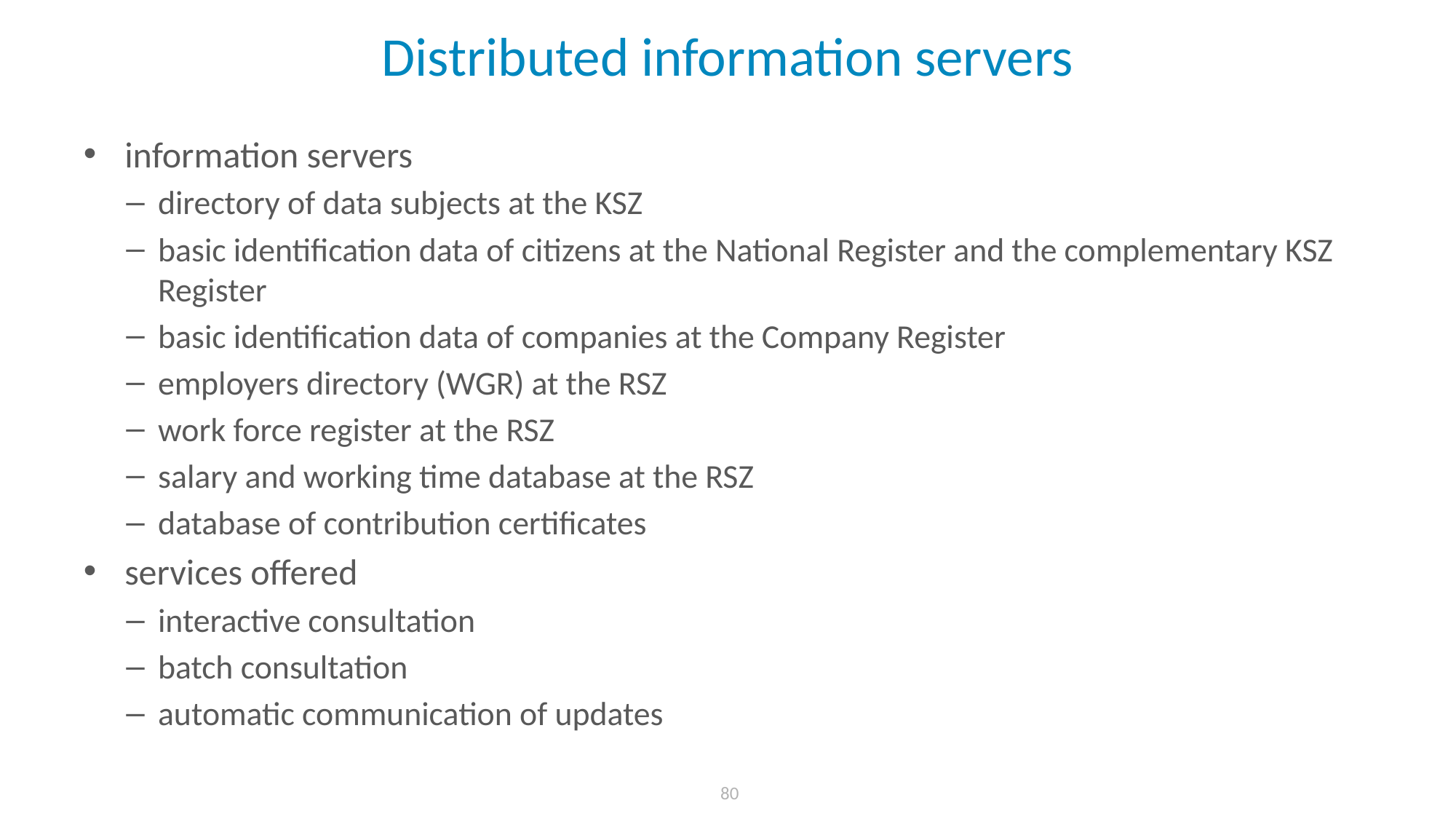

# Distributed information servers
information servers
directory of data subjects at the KSZ
basic identification data of citizens at the National Register and the complementary KSZ Register
basic identification data of companies at the Company Register
employers directory (WGR) at the RSZ
work force register at the RSZ
salary and working time database at the RSZ
database of contribution certificates
services offered
interactive consultation
batch consultation
automatic communication of updates

 80